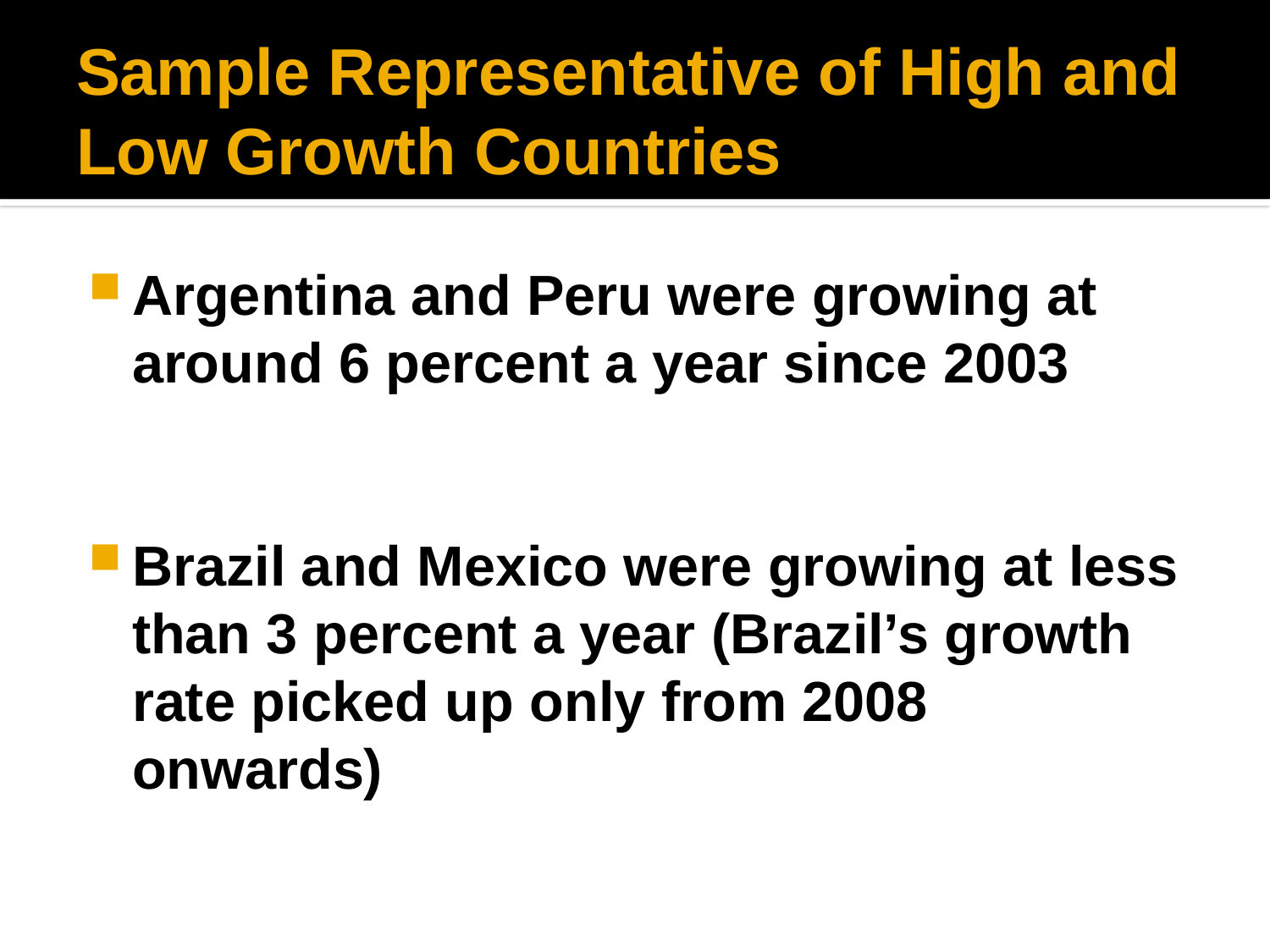

# Sample Representative of High and Low Growth Countries
Argentina and Peru were growing at around 6 percent a year since 2003

Brazil and Mexico were growing at less than 3 percent a year (Brazil’s growth rate picked up only from 2008 onwards)